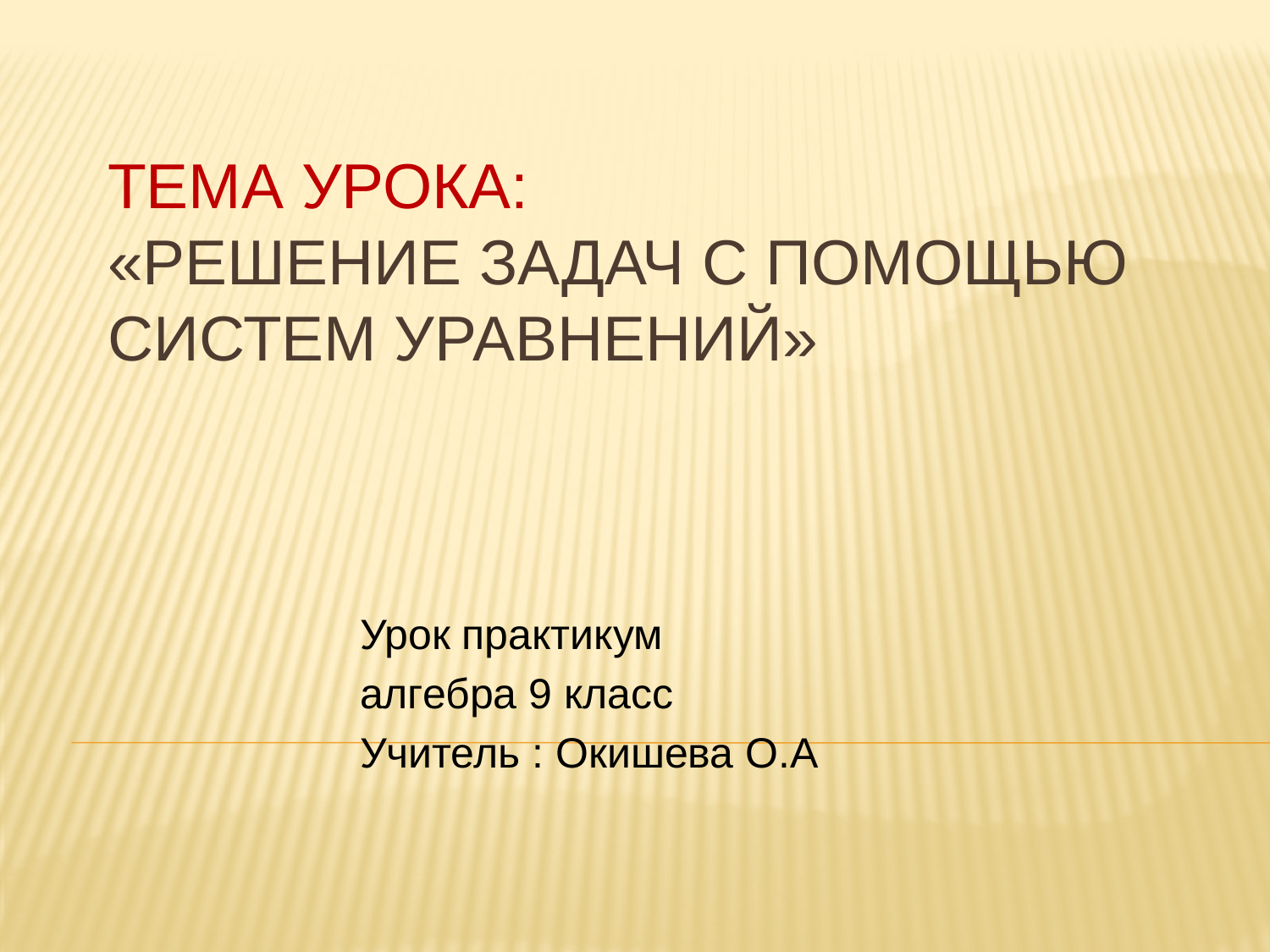

# Тема урока: «Решение задач с помощью систем уравнений»
Урок практикум
алгебра 9 класс
Учитель : Окишева О.А